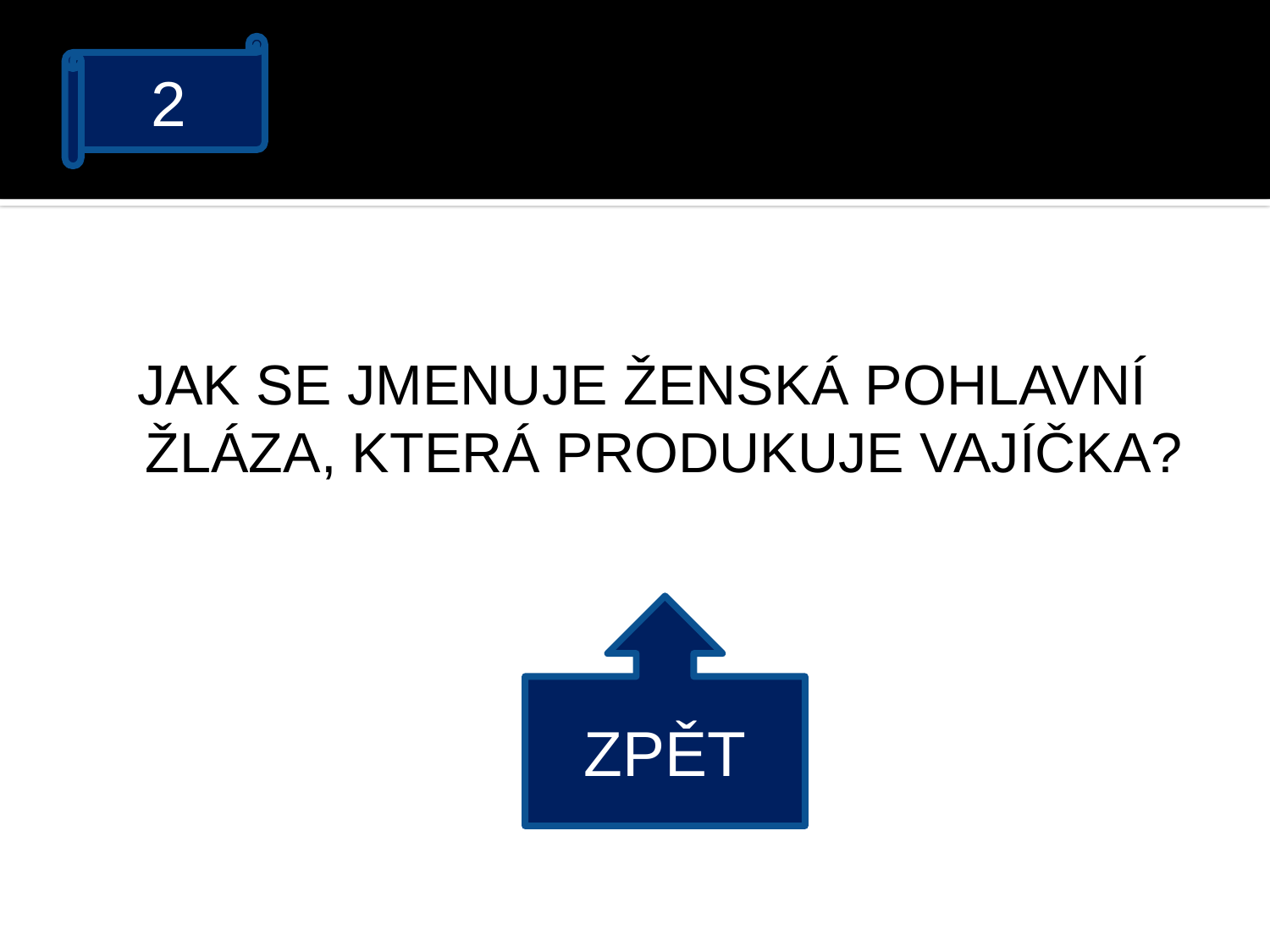

2
JAK SE JMENUJE ŽENSKÁ POHLAVNÍ ŽLÁZA, KTERÁ PRODUKUJE VAJÍČKA?
ZPĚT